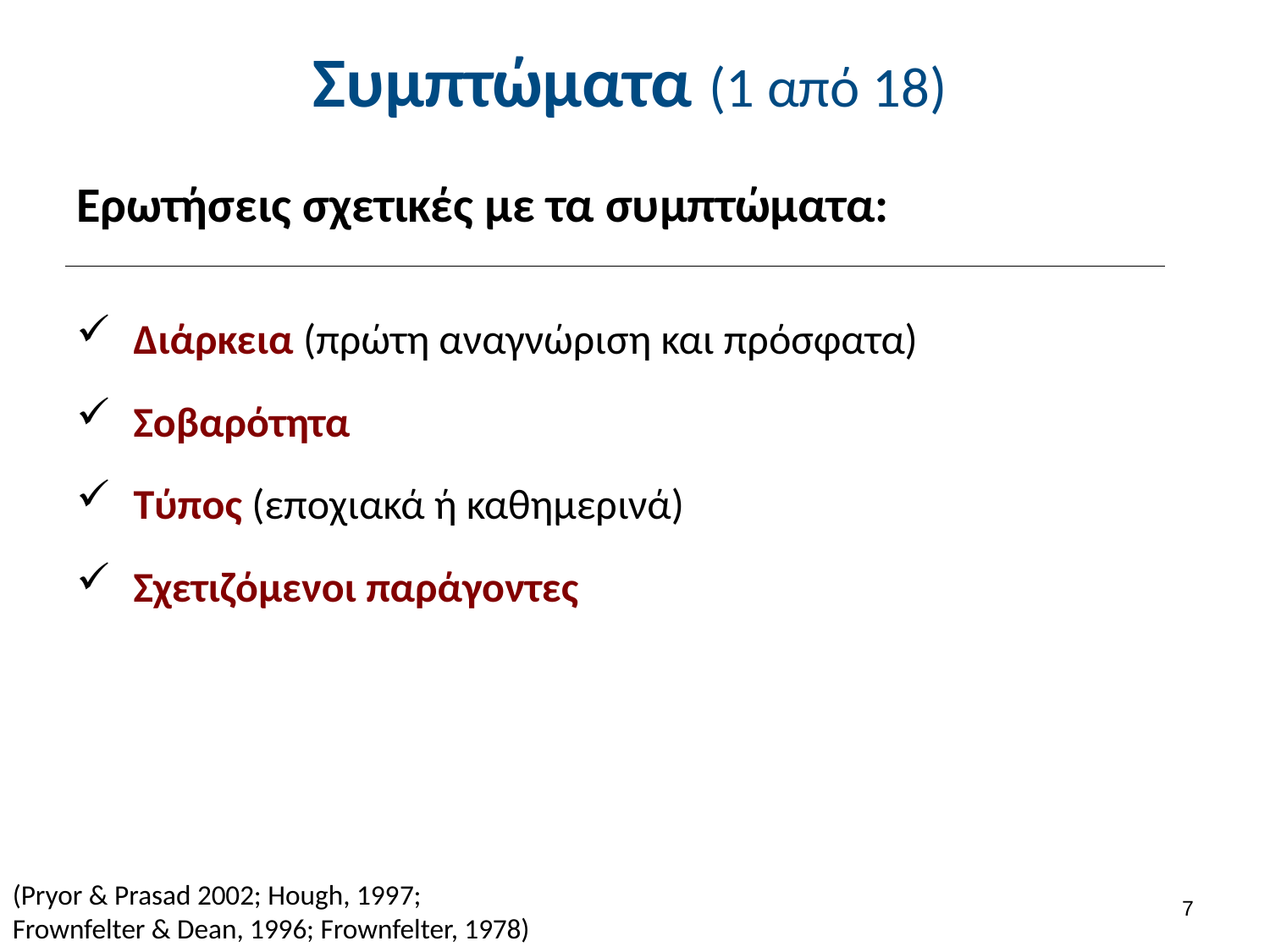

# Συμπτώματα (1 από 18)
Ερωτήσεις σχετικές με τα συμπτώματα:

 Διάρκεια (πρώτη αναγνώριση και πρόσφατα)
 Σοβαρότητα
 Τύπος (εποχιακά ή καθημερινά)
 Σχετιζόμενοι παράγοντες

(Pryor & Prasad 2002; Hough, 1997;
Frownfelter & Dean, 1996; Frownfelter, 1978)
7